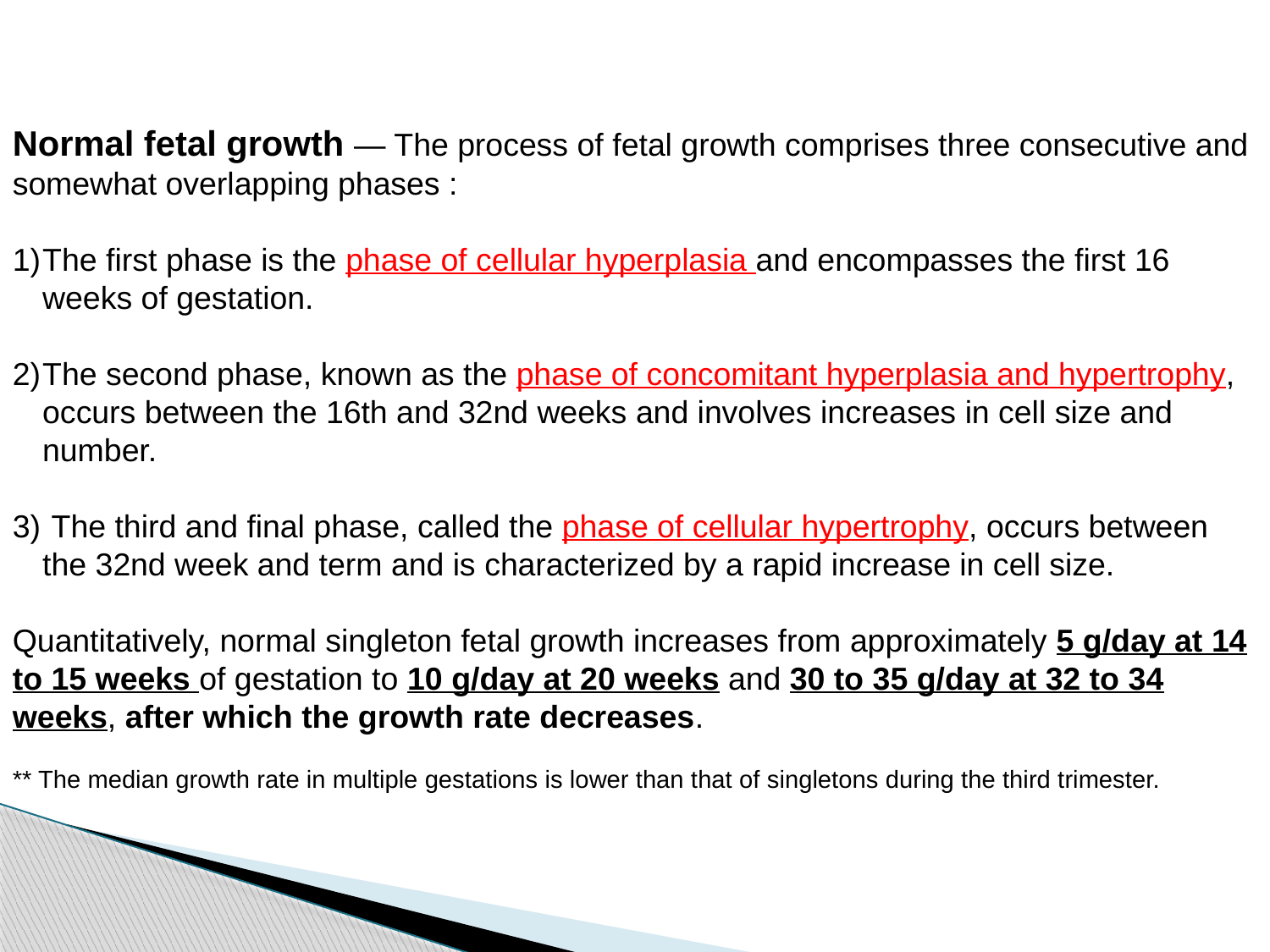

Normal fetal growth — The process of fetal growth comprises three consecutive and somewhat overlapping phases :

The first phase is the phase of cellular hyperplasia and encompasses the first 16 weeks of gestation.

The second phase, known as the phase of concomitant hyperplasia and hypertrophy, occurs between the 16th and 32nd weeks and involves increases in cell size and number.

 The third and final phase, called the phase of cellular hypertrophy, occurs between the 32nd week and term and is characterized by a rapid increase in cell size.

Quantitatively, normal singleton fetal growth increases from approximately 5 g/day at 14 to 15 weeks of gestation to 10 g/day at 20 weeks and 30 to 35 g/day at 32 to 34 weeks, after which the growth rate decreases.

** The median growth rate in multiple gestations is lower than that of singletons during the third trimester.